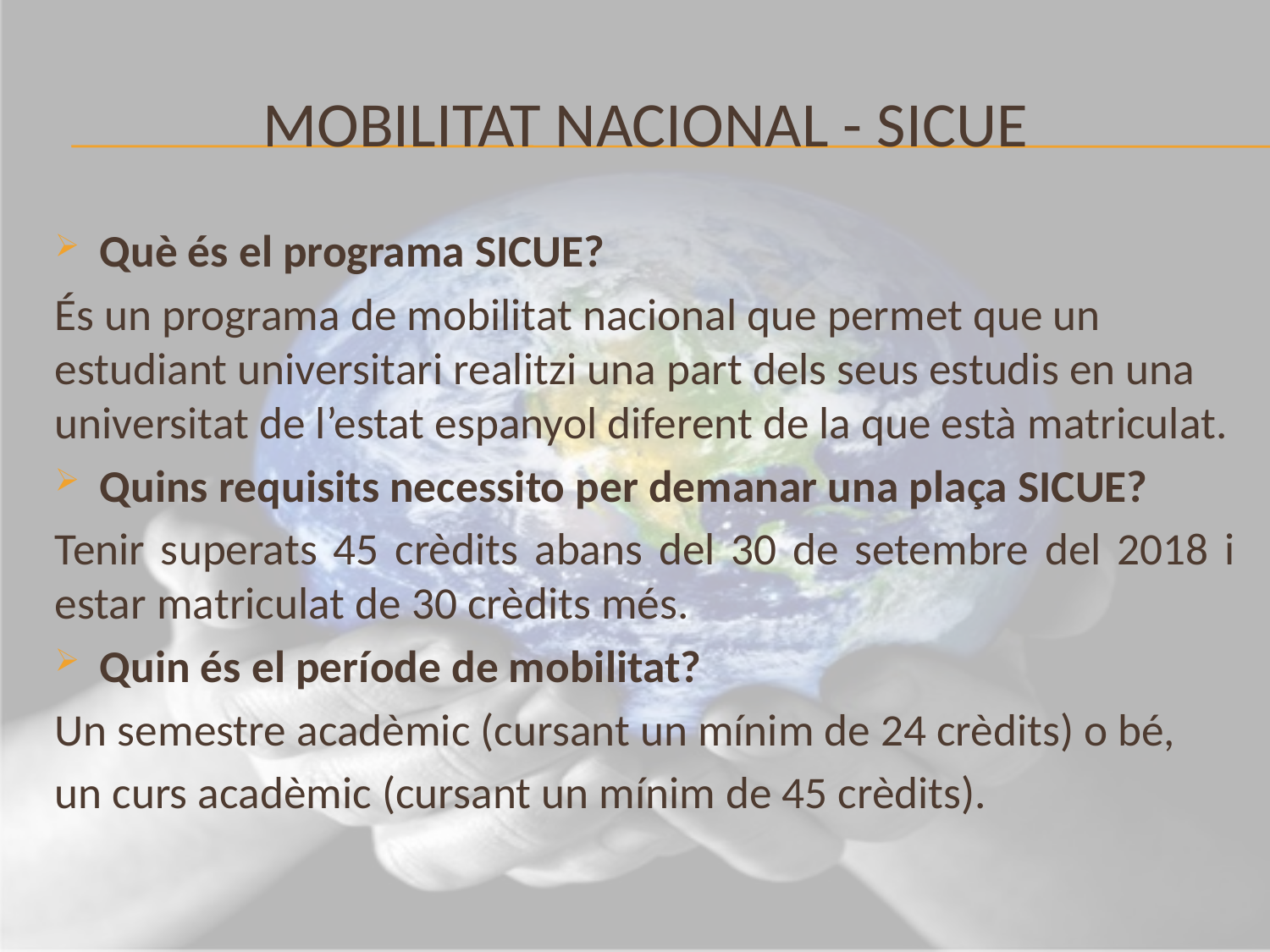

# MOBILITAT NACIONAL - SICUE
Què és el programa SICUE?
És un programa de mobilitat nacional que permet que un estudiant universitari realitzi una part dels seus estudis en una universitat de l’estat espanyol diferent de la que està matriculat.
Quins requisits necessito per demanar una plaça SICUE?
Tenir superats 45 crèdits abans del 30 de setembre del 2018 i estar matriculat de 30 crèdits més.
Quin és el període de mobilitat?
Un semestre acadèmic (cursant un mínim de 24 crèdits) o bé,
un curs acadèmic (cursant un mínim de 45 crèdits).